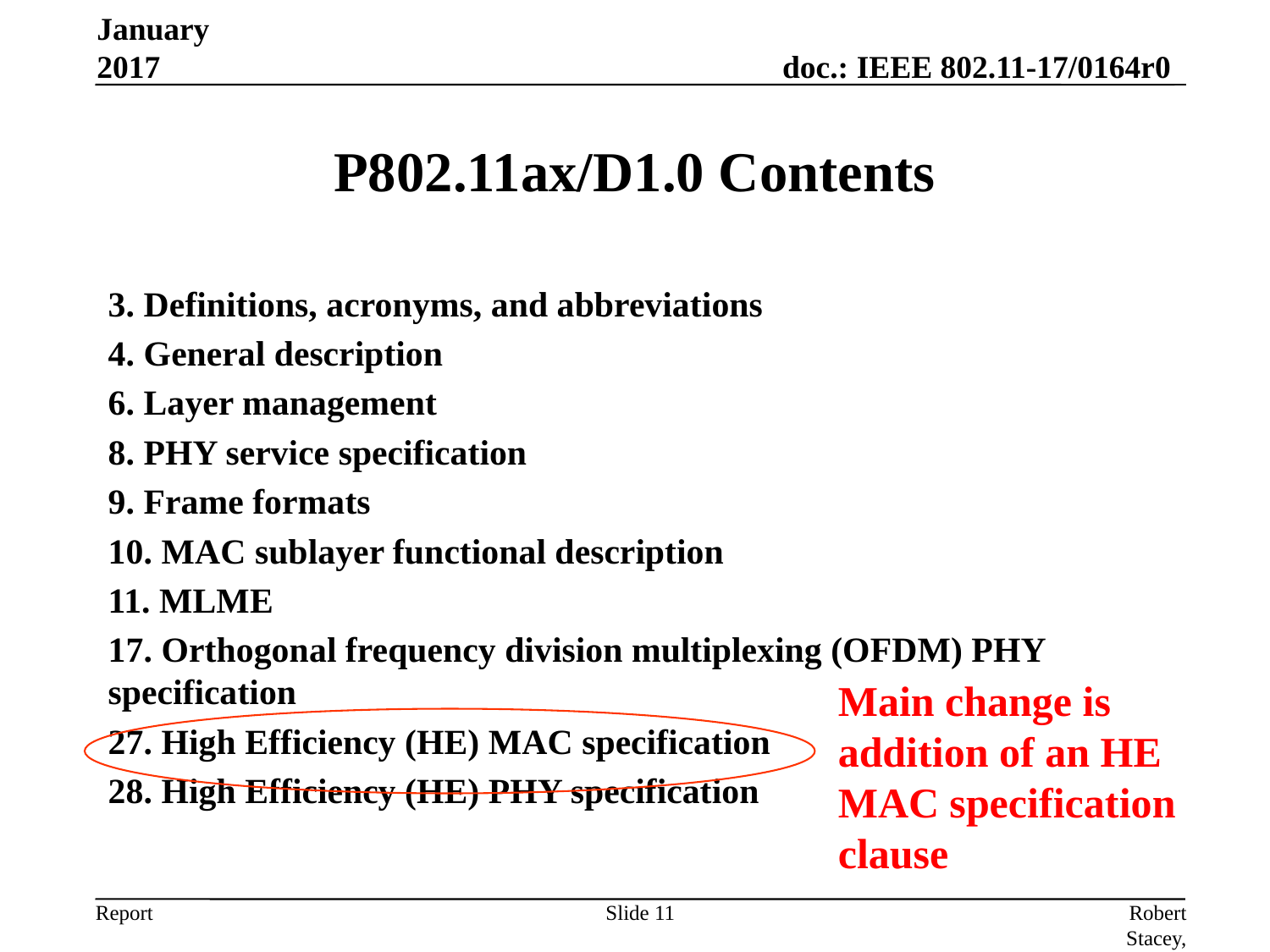

January 2017
# P802.11ax/D1.0 Contents
3. Definitions, acronyms, and abbreviations
4. General description
6. Layer management
8. PHY service specification
9. Frame formats
10. MAC sublayer functional description
11. MLME
17. Orthogonal frequency division multiplexing (OFDM) PHY specification
27. High Efficiency (HE) MAC specification
28. High Efficiency (HE) PHY specification
Main change is addition of an HE MAC specification clause

Slide 11
Robert Stacey, Intel